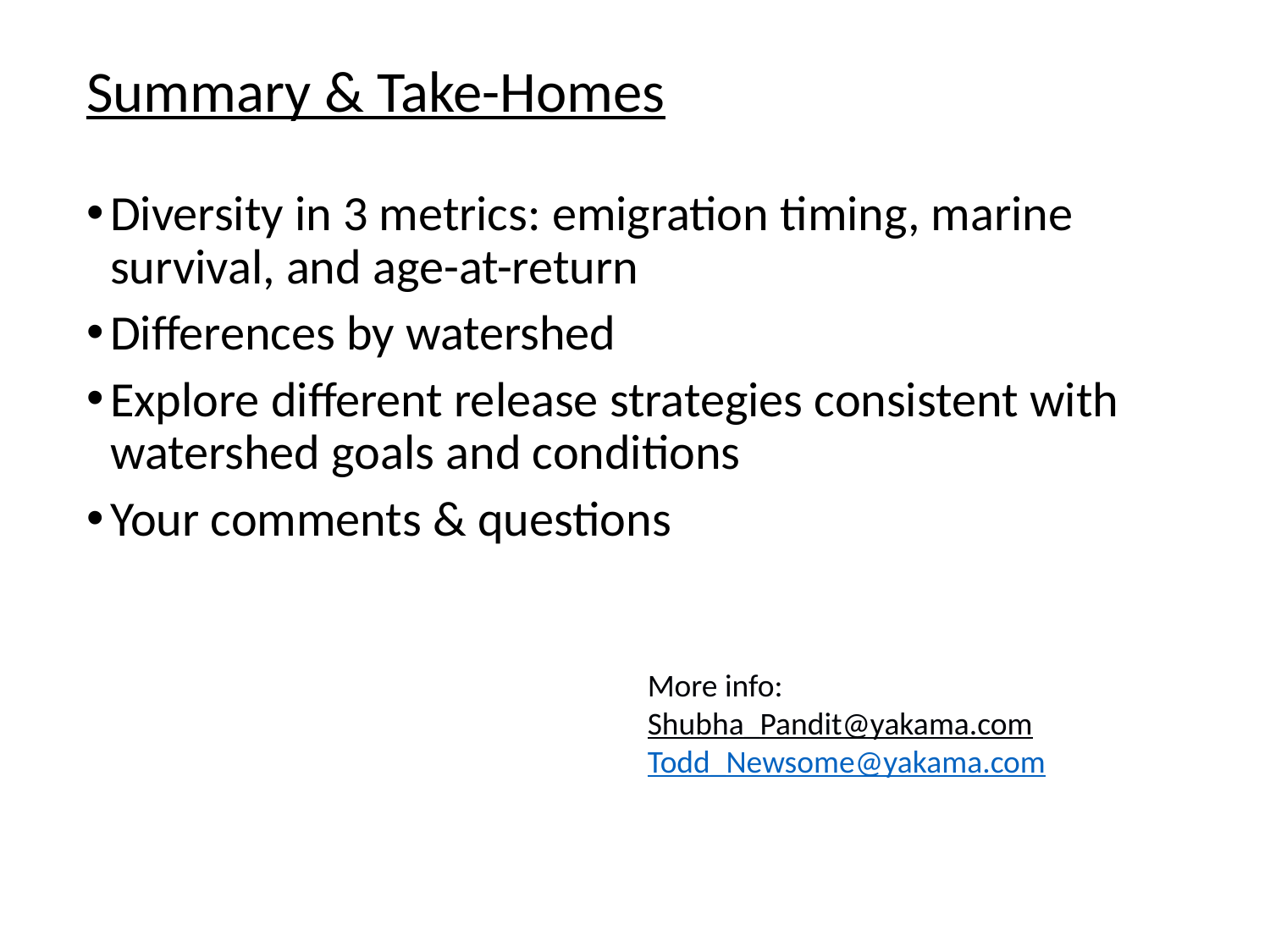

# Summary & Take-Homes
Diversity in 3 metrics: emigration timing, marine survival, and age-at-return
Differences by watershed
Explore different release strategies consistent with watershed goals and conditions
Your comments & questions

More info:
Shubha_Pandit@yakama.com
Todd_Newsome@yakama.com